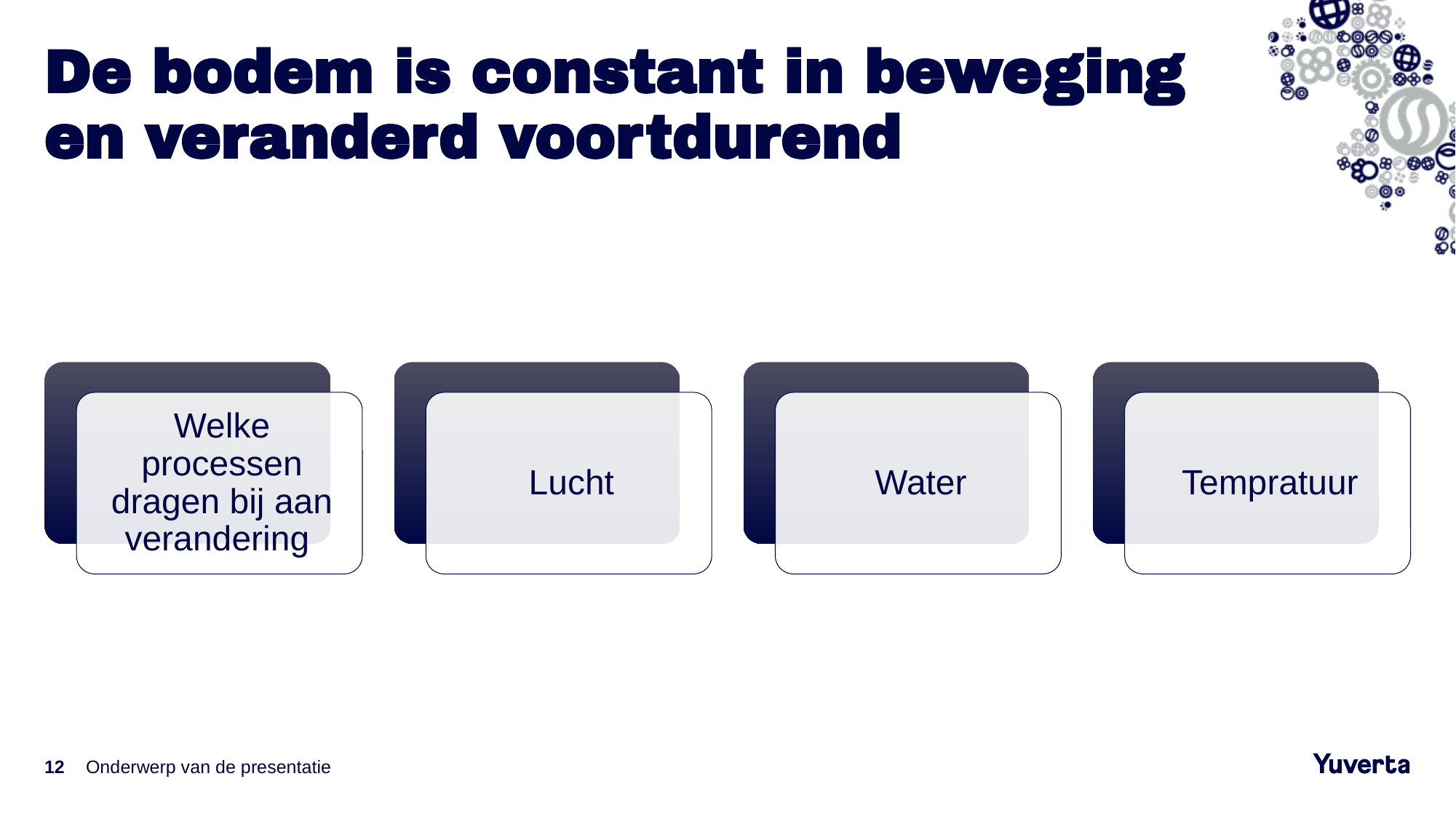

# De bodem is constant in beweging en veranderd voortdurend
Welke processen dragen bij aan verandering
Lucht
Water
Tempratuur
12
Onderwerp van de presentatie
4-10-2022